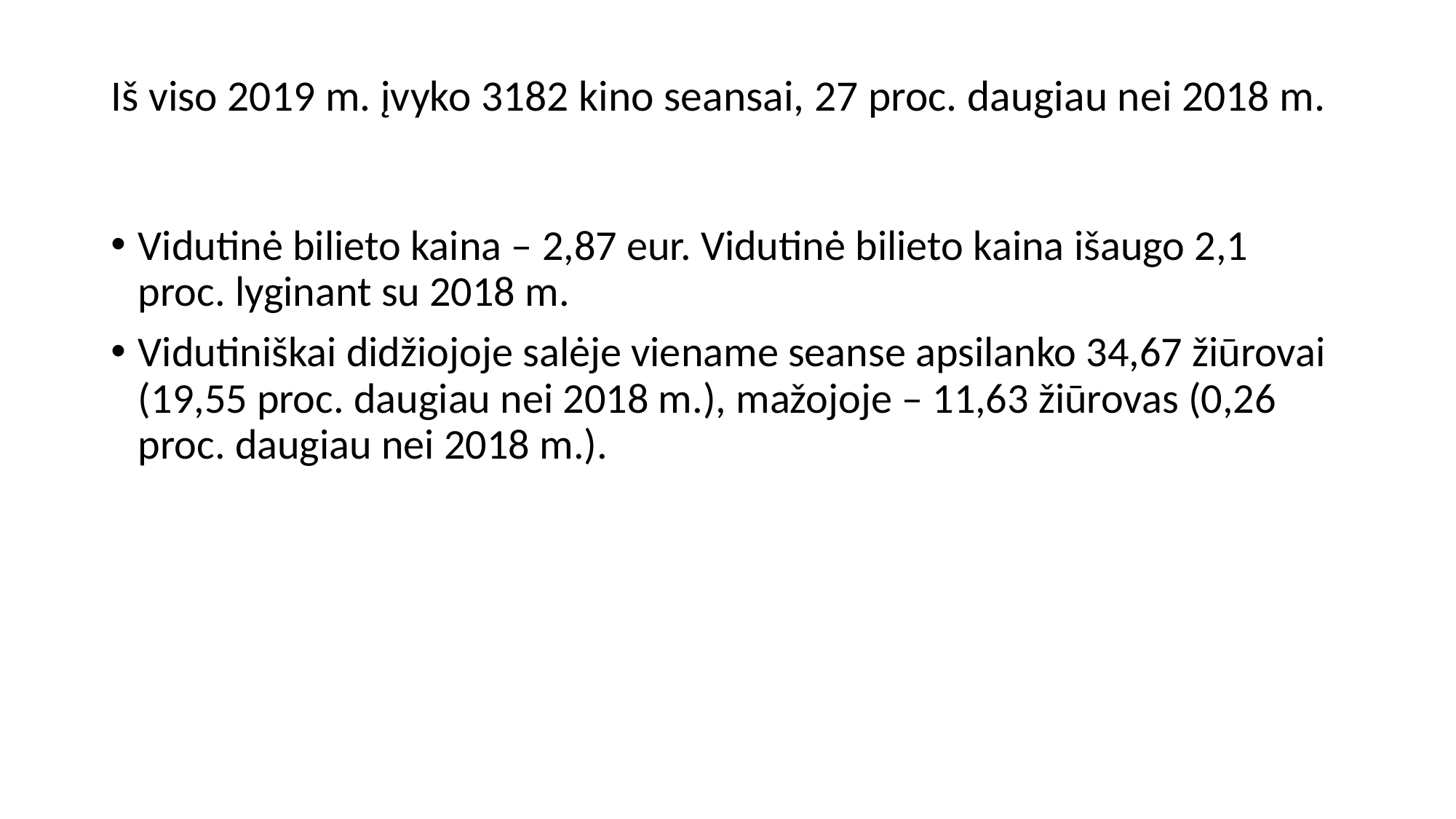

# Iš viso 2019 m. įvyko 3182 kino seansai, 27 proc. daugiau nei 2018 m.
Vidutinė bilieto kaina – 2,87 eur. Vidutinė bilieto kaina išaugo 2,1 proc. lyginant su 2018 m.
Vidutiniškai didžiojoje salėje viename seanse apsilanko 34,67 žiūrovai (19,55 proc. daugiau nei 2018 m.), mažojoje – 11,63 žiūrovas (0,26 proc. daugiau nei 2018 m.).